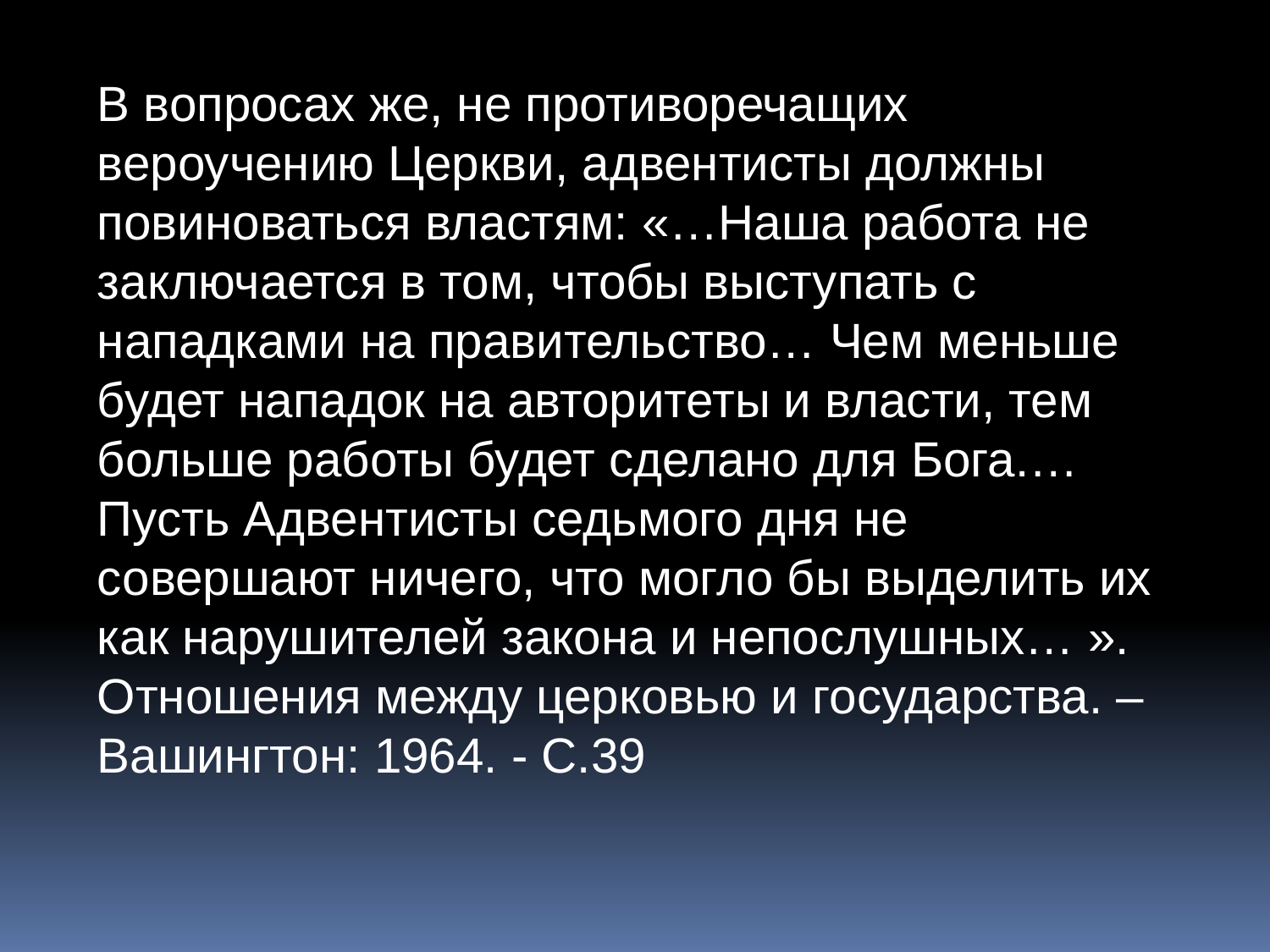

В вопросах же, не противоречащих вероучению Церкви, адвентисты должны повиноваться властям: «…Наша работа не заключается в том, чтобы выступать с нападками на правительство… Чем меньше будет нападок на авторитеты и власти, тем больше работы будет сделано для Бога.… Пусть Адвентисты седьмого дня не совершают ничего, что могло бы выделить их как нарушителей закона и непослушных… ». Отношения между церковью и государства. – Вашингтон: 1964. - С.39